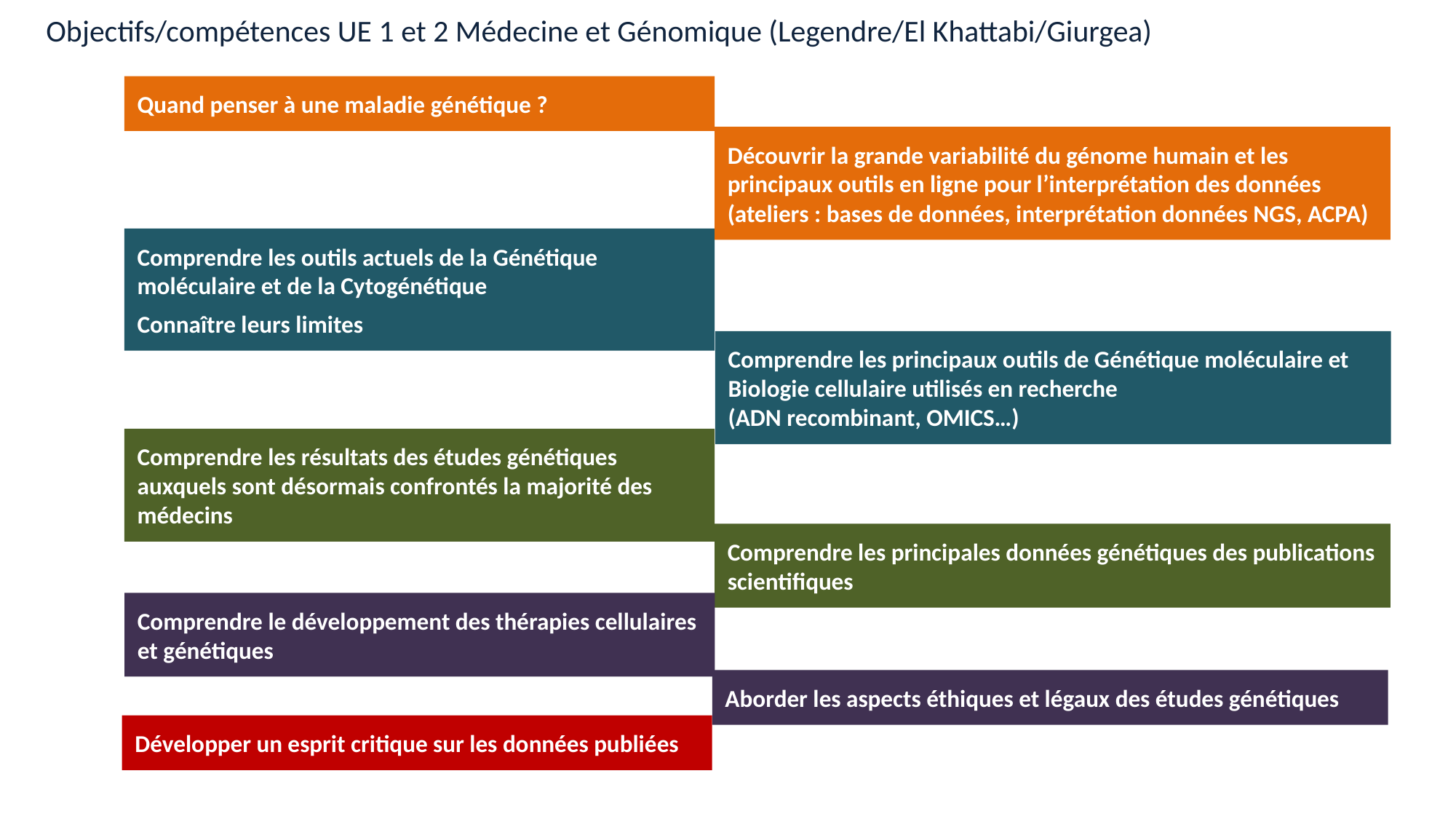

Objectifs/compétences UE 1 et 2 Médecine et Génomique (Legendre/El Khattabi/Giurgea)
Quand penser à une maladie génétique ?
Découvrir la grande variabilité du génome humain et les principaux outils en ligne pour l’interprétation des données
(ateliers : bases de données, interprétation données NGS, ACPA)
Comprendre les outils actuels de la Génétique  moléculaire et de la Cytogénétique

Connaître leurs limites
Comprendre les principaux outils de Génétique moléculaire et Biologie cellulaire utilisés en recherche
(ADN recombinant, OMICS…)
Comprendre les résultats des études génétiques auxquels sont désormais confrontés la majorité des médecins
Comprendre les principales données génétiques des publications scientifiques
Comprendre le développement des thérapies cellulaires et génétiques
Aborder les aspects éthiques et légaux des études génétiques
Développer un esprit critique sur les données publiées